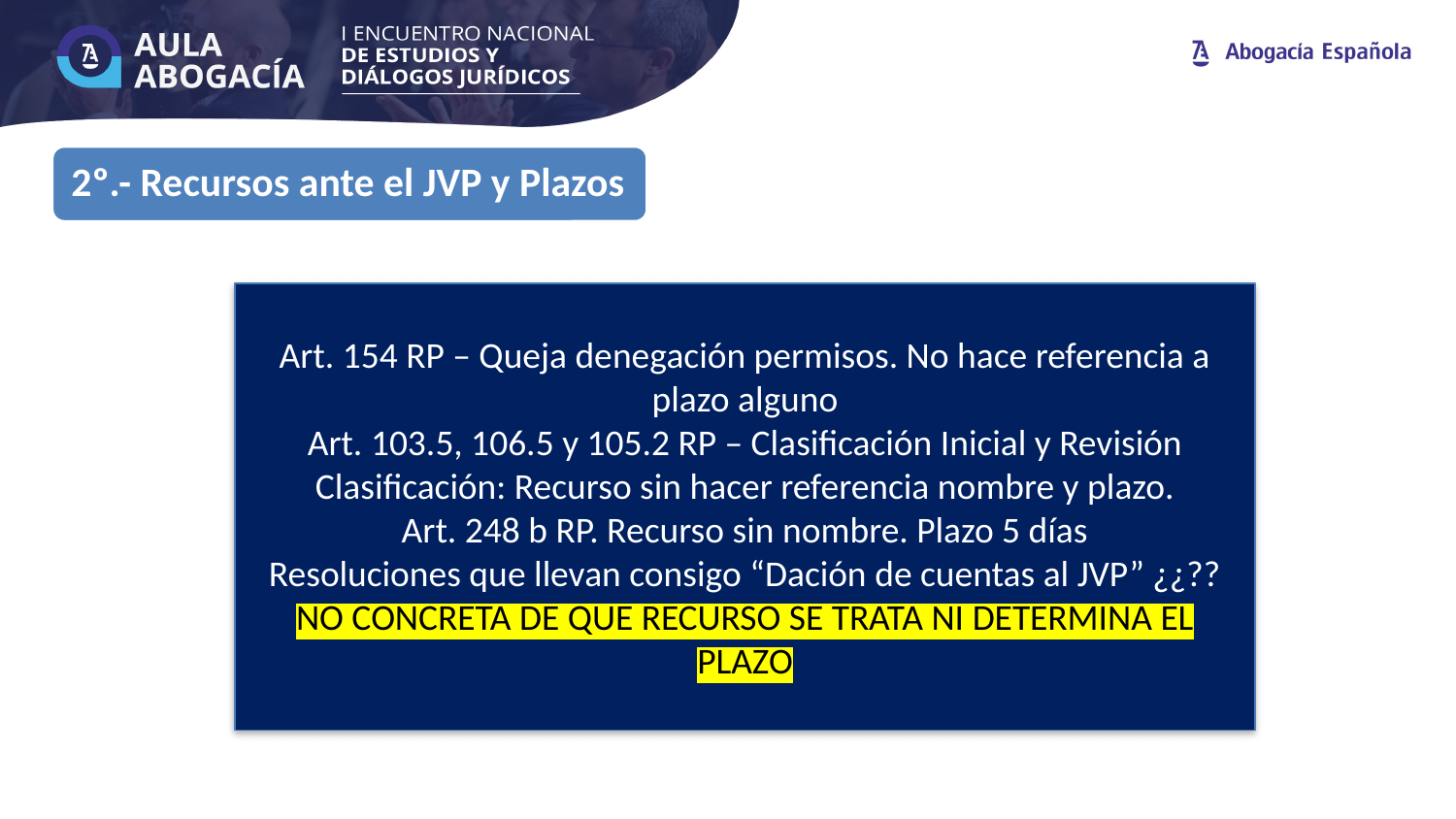

2º.- Recursos ante el JVP y Plazos
Art. 154 RP – Queja denegación permisos. No hace referencia a plazo alguno
Art. 103.5, 106.5 y 105.2 RP – Clasificación Inicial y Revisión Clasificación: Recurso sin hacer referencia nombre y plazo.
Art. 248 b RP. Recurso sin nombre. Plazo 5 días
Resoluciones que llevan consigo “Dación de cuentas al JVP” ¿¿??
NO CONCRETA DE QUE RECURSO SE TRATA NI DETERMINA EL PLAZO